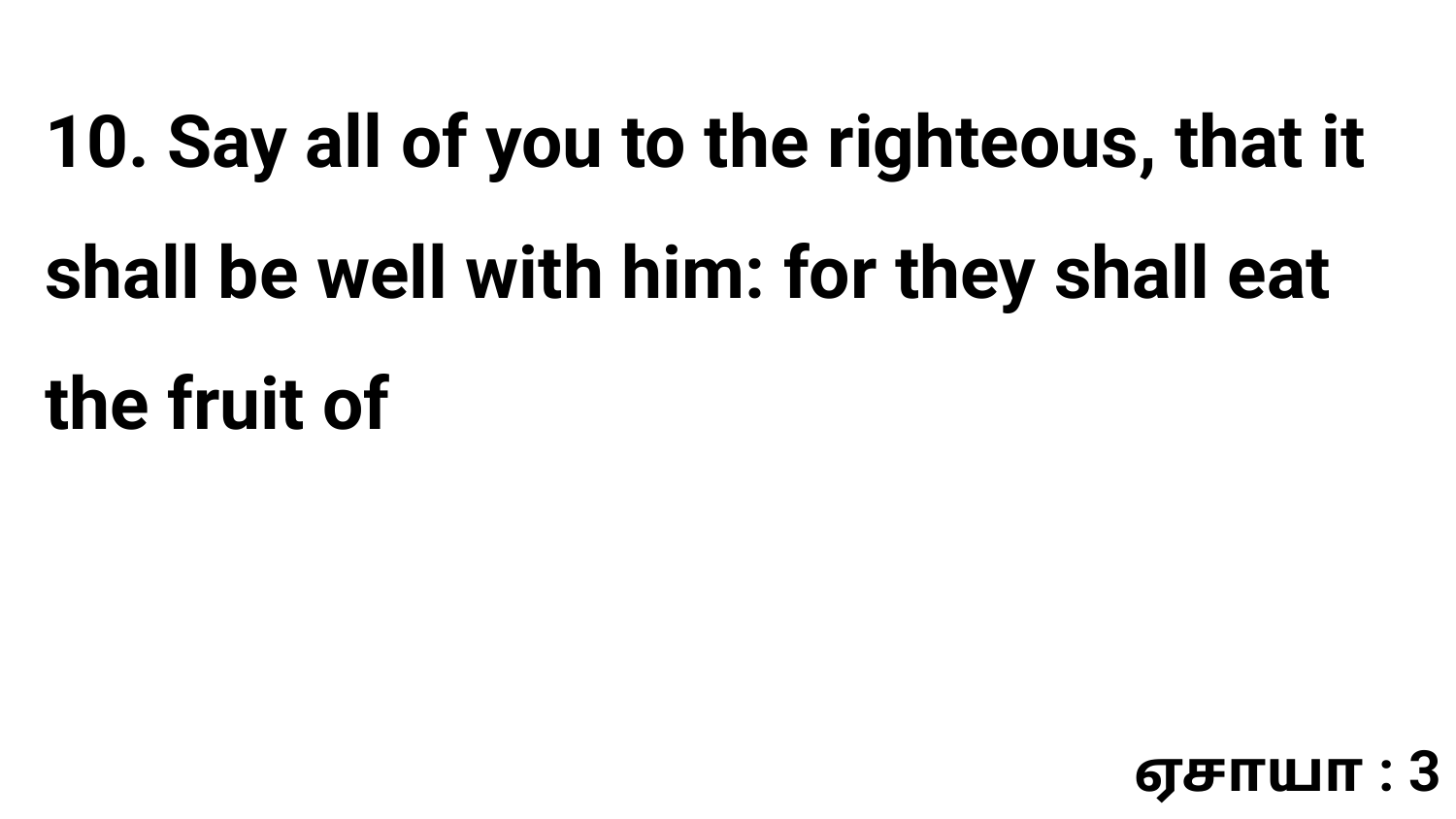

10. Say all of you to the righteous, that it shall be well with him: for they shall eat the fruit of
ஏசாயா : 3